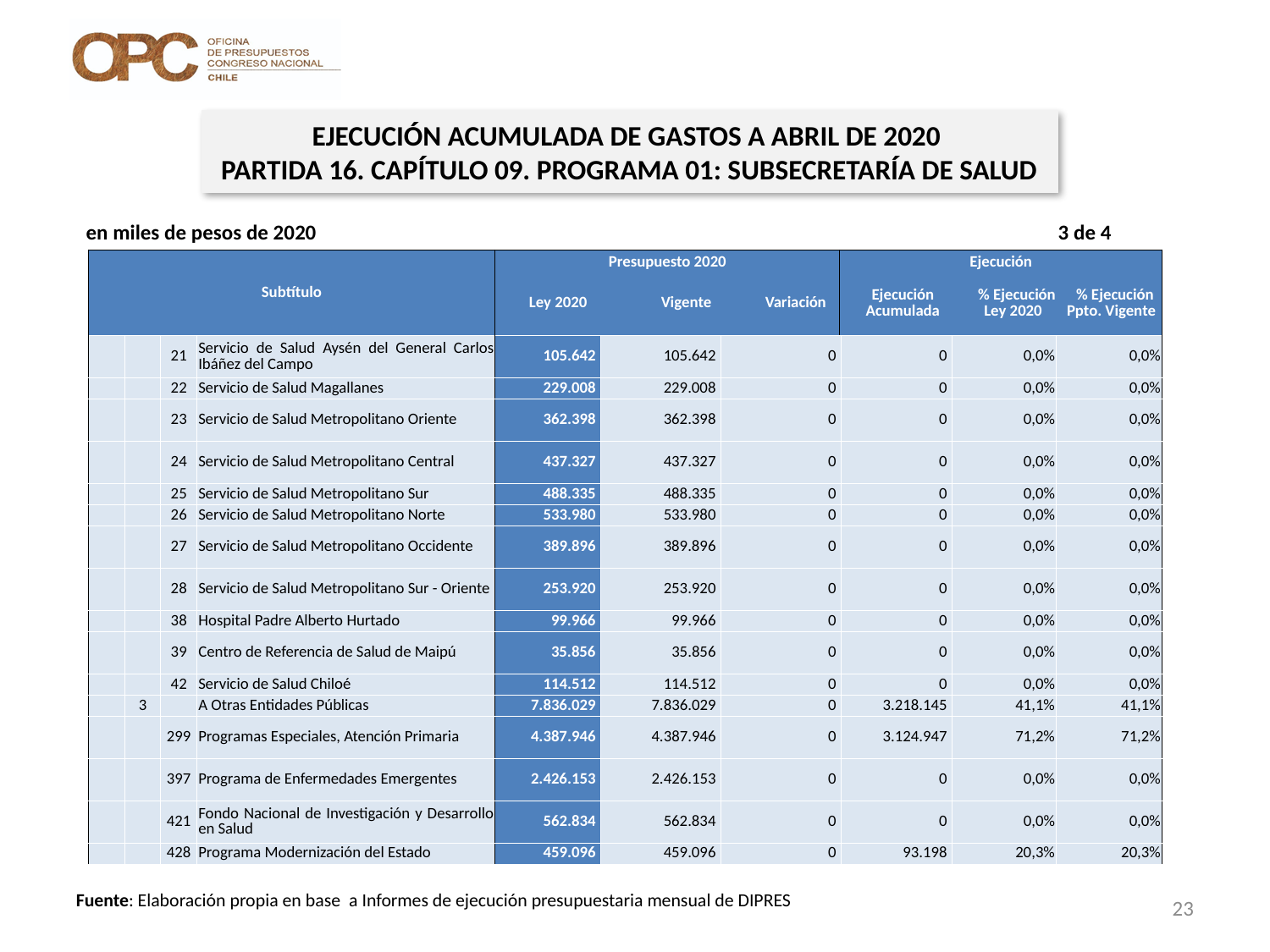

EJECUCIÓN ACUMULADA DE GASTOS A ABRIL DE 2020
PARTIDA 16. CAPÍTULO 09. PROGRAMA 01: SUBSECRETARÍA DE SALUD
en miles de pesos de 2020                                                                                                                                                         3 de 4
| Subtítulo | Presupuesto 2020 |  |  | Ejecución |  |  |
| --- | --- | --- | --- | --- | --- | --- |
|  | Ley 2020 | Vigente | Variación | Ejecución Acumulada | % Ejecución Ley 2020 | % Ejecución Ppto. Vigente |
|  |  | 21 | Servicio de Salud Aysén del General Carlos Ibáñez del Campo | 105.642 | 105.642 | 0 | 0 | 0,0% | 0,0% |
| --- | --- | --- | --- | --- | --- | --- | --- | --- | --- |
|  |  | 22 | Servicio de Salud Magallanes | 229.008 | 229.008 | 0 | 0 | 0,0% | 0,0% |
|  |  | 23 | Servicio de Salud Metropolitano Oriente | 362.398 | 362.398 | 0 | 0 | 0,0% | 0,0% |
|  |  | 24 | Servicio de Salud Metropolitano Central | 437.327 | 437.327 | 0 | 0 | 0,0% | 0,0% |
|  |  | 25 | Servicio de Salud Metropolitano Sur | 488.335 | 488.335 | 0 | 0 | 0,0% | 0,0% |
|  |  | 26 | Servicio de Salud Metropolitano Norte | 533.980 | 533.980 | 0 | 0 | 0,0% | 0,0% |
|  |  | 27 | Servicio de Salud Metropolitano Occidente | 389.896 | 389.896 | 0 | 0 | 0,0% | 0,0% |
|  |  | 28 | Servicio de Salud Metropolitano Sur - Oriente | 253.920 | 253.920 | 0 | 0 | 0,0% | 0,0% |
|  |  | 38 | Hospital Padre Alberto Hurtado | 99.966 | 99.966 | 0 | 0 | 0,0% | 0,0% |
|  |  | 39 | Centro de Referencia de Salud de Maipú | 35.856 | 35.856 | 0 | 0 | 0,0% | 0,0% |
|  |  | 42 | Servicio de Salud Chiloé | 114.512 | 114.512 | 0 | 0 | 0,0% | 0,0% |
|  | 3 |  | A Otras Entidades Públicas | 7.836.029 | 7.836.029 | 0 | 3.218.145 | 41,1% | 41,1% |
|  |  | 299 | Programas Especiales, Atención Primaria | 4.387.946 | 4.387.946 | 0 | 3.124.947 | 71,2% | 71,2% |
|  |  | 397 | Programa de Enfermedades Emergentes | 2.426.153 | 2.426.153 | 0 | 0 | 0,0% | 0,0% |
|  |  | 421 | Fondo Nacional de Investigación y Desarrollo en Salud | 562.834 | 562.834 | 0 | 0 | 0,0% | 0,0% |
|  |  | 428 | Programa Modernización del Estado | 459.096 | 459.096 | 0 | 93.198 | 20,3% | 20,3% |
23